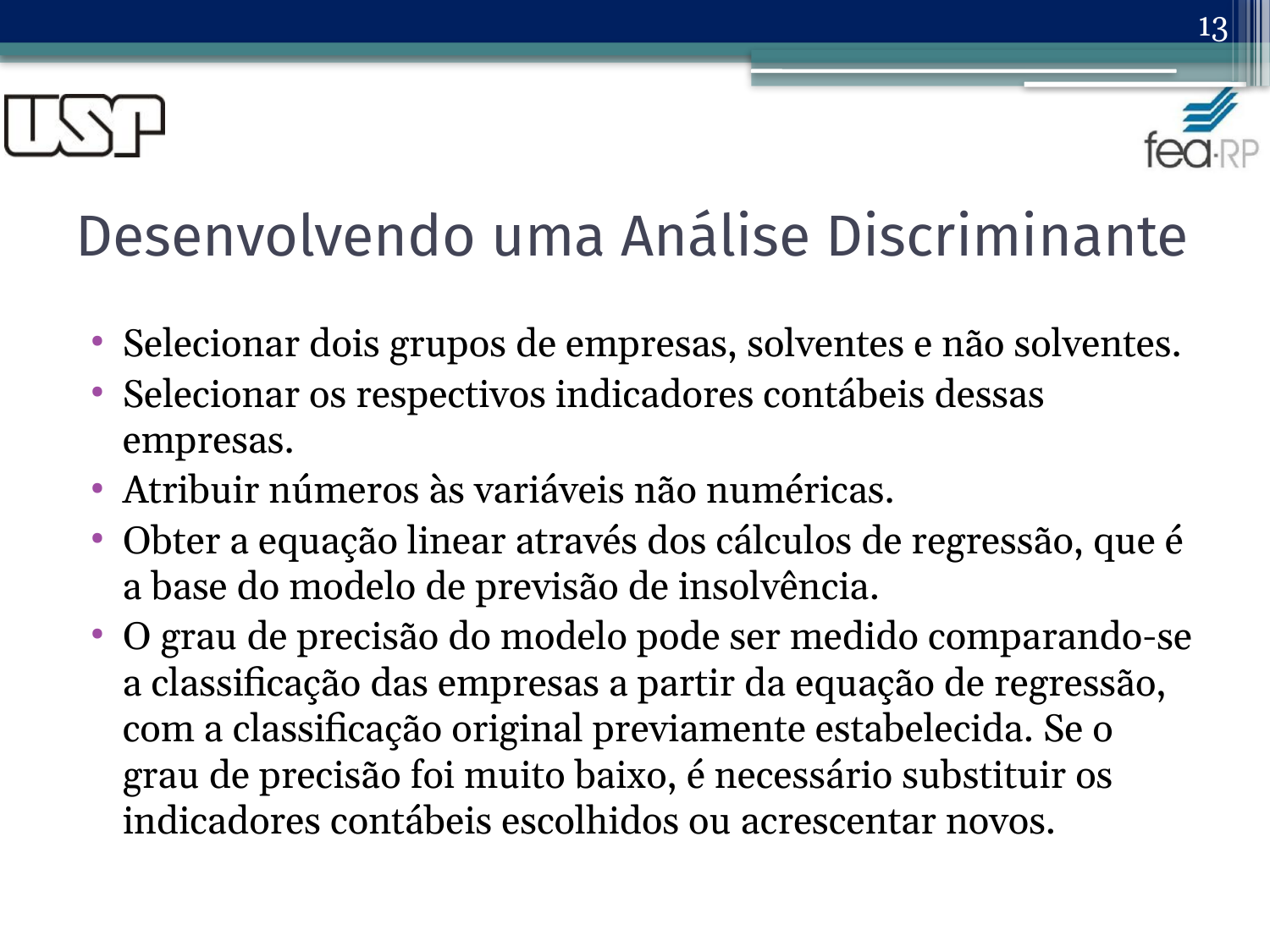

13
# Desenvolvendo uma Análise Discriminante
Selecionar dois grupos de empresas, solventes e não solventes.
Selecionar os respectivos indicadores contábeis dessas empresas.
Atribuir números às variáveis não numéricas.
Obter a equação linear através dos cálculos de regressão, que é a base do modelo de previsão de insolvência.
O grau de precisão do modelo pode ser medido comparando-se a classificação das empresas a partir da equação de regressão, com a classificação original previamente estabelecida. Se o grau de precisão foi muito baixo, é necessário substituir os indicadores contábeis escolhidos ou acrescentar novos.